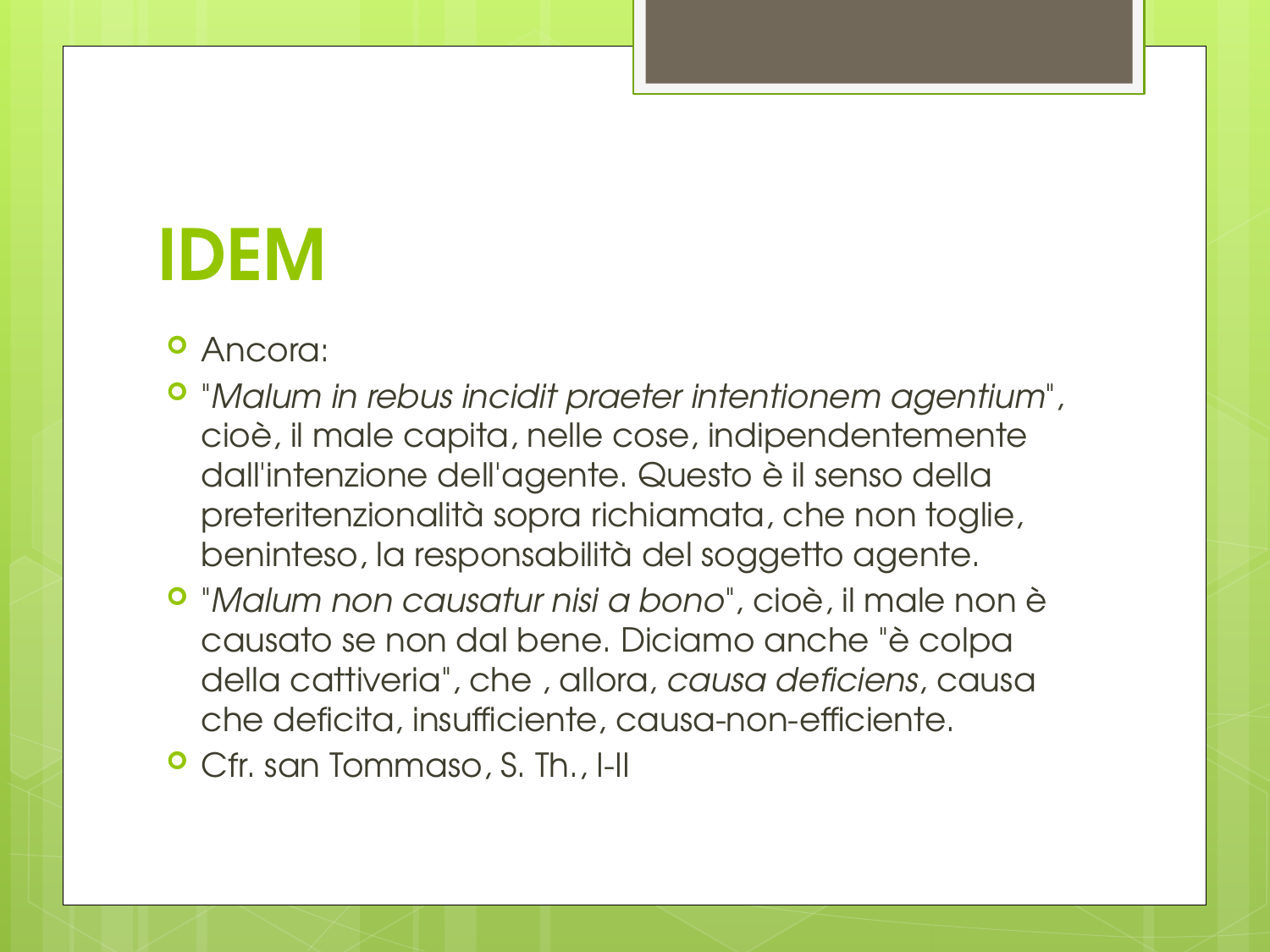

# IDEM
Ancora:
"Malum in rebus incidit praeter intentionem agentium", cioè, il male capita, nelle cose, indipendentemente dall'intenzione dell'agente. Questo è il senso della preteritenzionalità sopra richiamata, che non toglie, beninteso, la responsabilità del soggetto agente.
"Malum non causatur nisi a bono", cioè, il male non è causato se non dal bene. Diciamo anche "è colpa della cattiveria", che , allora, causa deficiens, causa che deficita, insufficiente, causa-non-efficiente.
Cfr. san Tommaso, S. Th., I-II